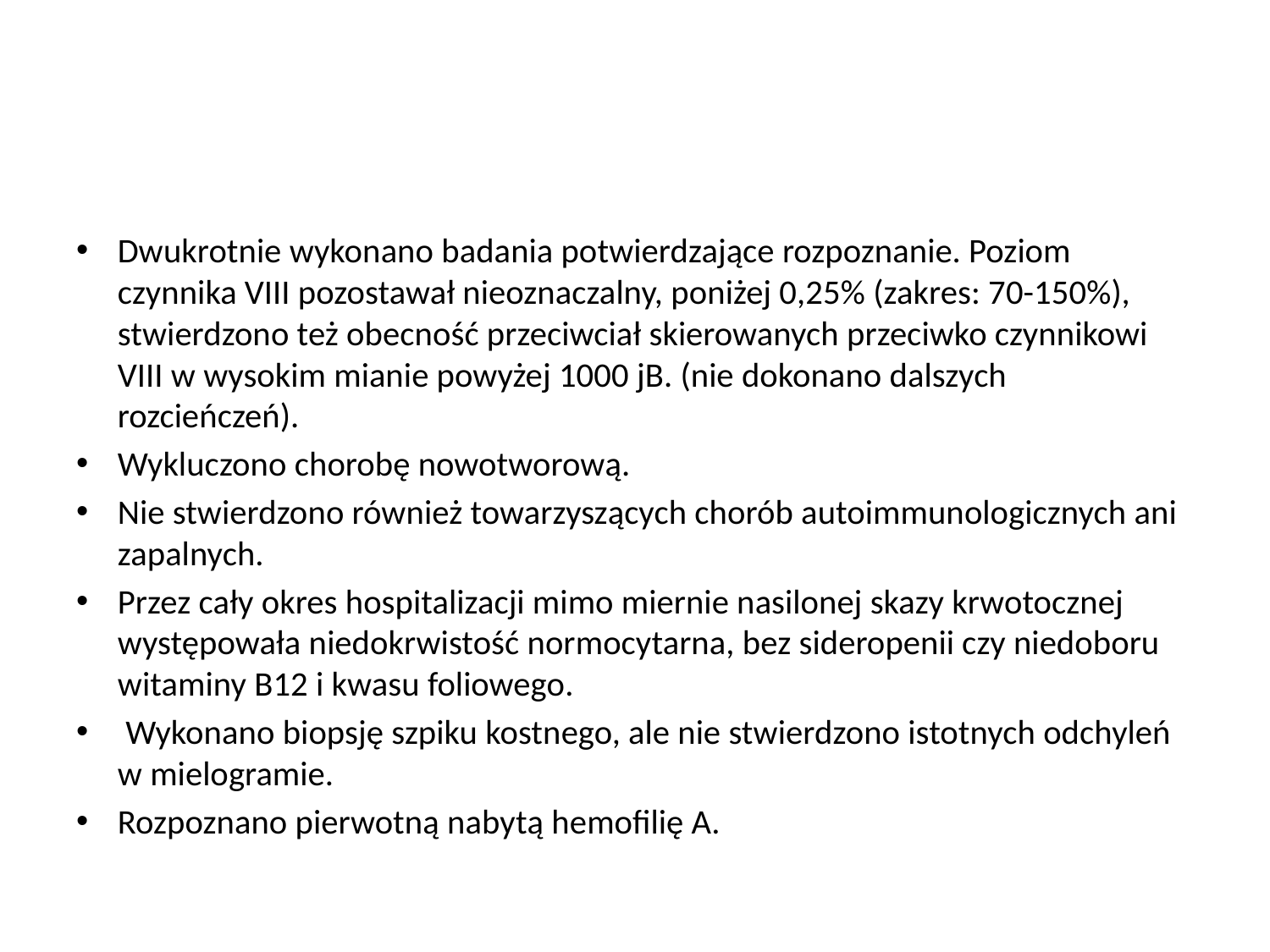

#
Dwukrotnie wykonano badania potwierdzające rozpoznanie. Poziom czynnika VIII pozostawał nieoznaczalny, poniżej 0,25% (zakres: 70-150%), stwierdzono też obecność przeciwciał skierowanych przeciwko czynnikowi VIII w wysokim mianie powyżej 1000 jB. (nie dokonano dalszych rozcieńczeń).
Wykluczono chorobę nowotworową.
Nie stwierdzono również towarzyszących chorób autoimmunologicznych ani zapalnych.
Przez cały okres hospitalizacji mimo miernie nasilonej skazy krwotocznej występowała niedokrwistość normocytarna, bez sideropenii czy niedoboru witaminy B12 i kwasu foliowego.
 Wykonano biopsję szpiku kostnego, ale nie stwierdzono istotnych odchyleń w mielogramie.
Rozpoznano pierwotną nabytą hemofilię A.